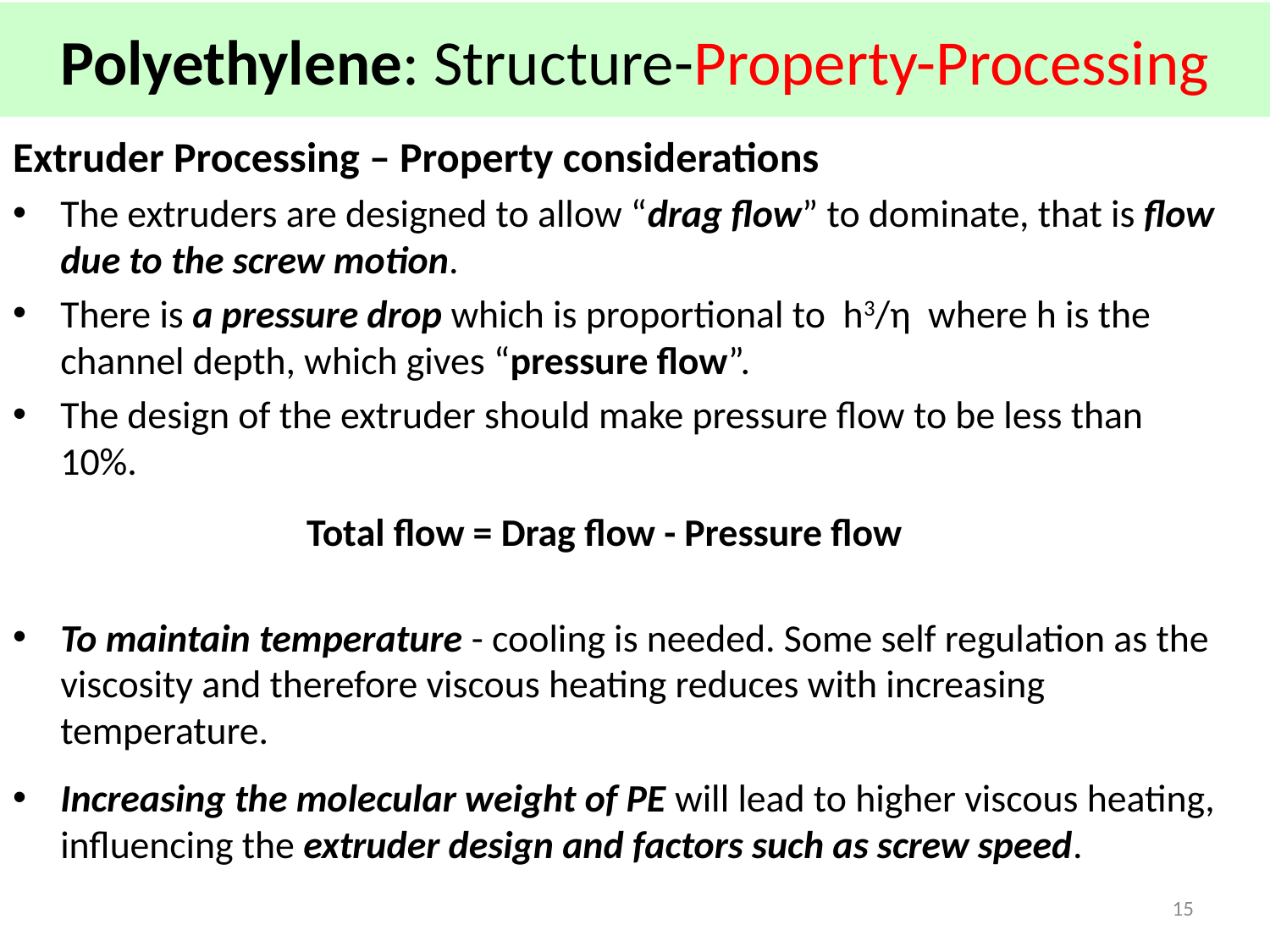

# Polyethylene: Structure-Property-Processing
Extruder Processing – Property considerations
The extruders are designed to allow “drag flow” to dominate, that is flow due to the screw motion.
There is a pressure drop which is proportional to  h3/η  where h is the channel depth, which gives “pressure flow”.
The design of the extruder should make pressure flow to be less than 10%.

To maintain temperature - cooling is needed. Some self regulation as the viscosity and therefore viscous heating reduces with increasing temperature.
Increasing the molecular weight of PE will lead to higher viscous heating, influencing the extruder design and factors such as screw speed.
Total flow = Drag flow - Pressure flow
15